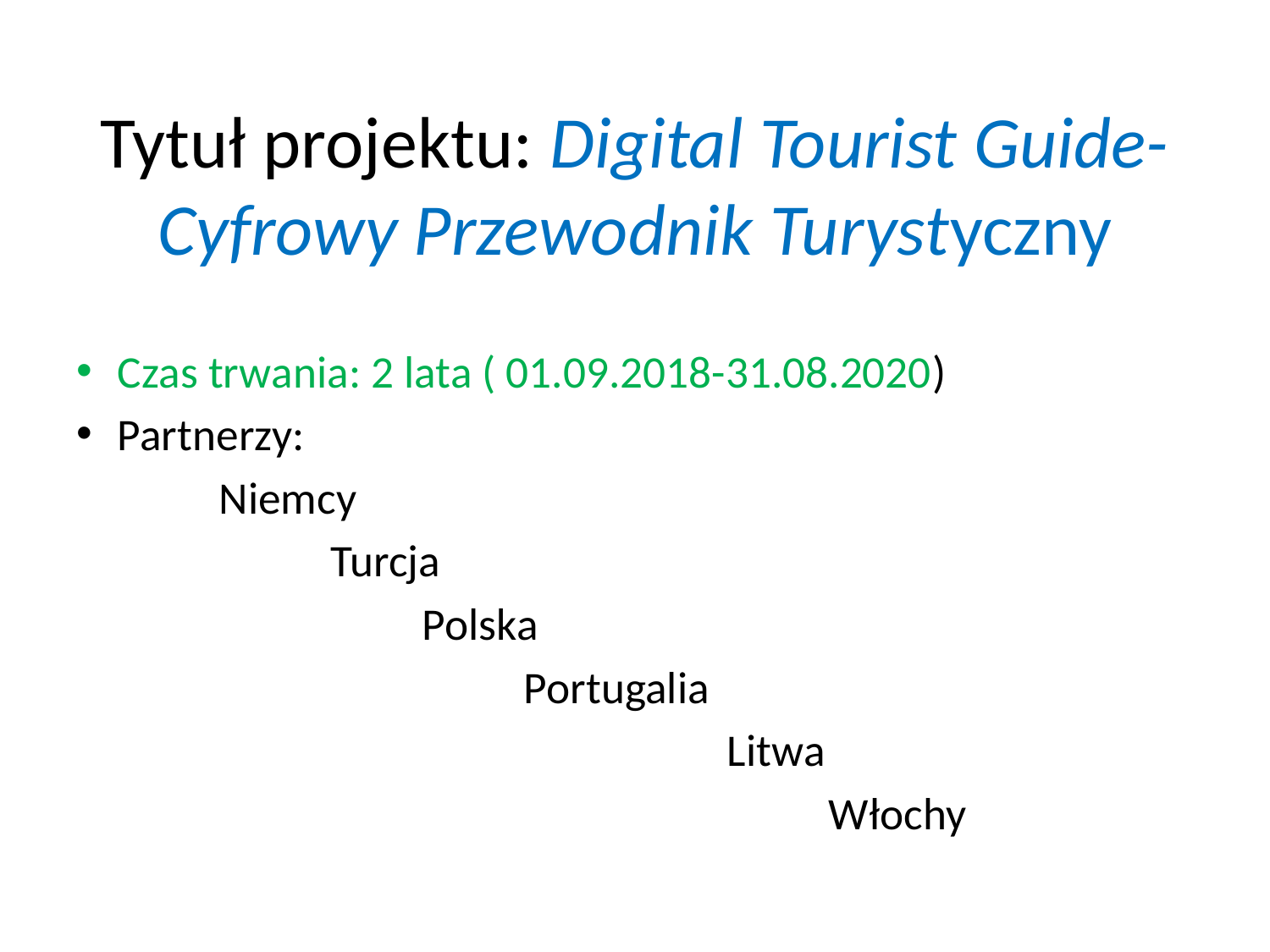

# Tytuł projektu: Digital Tourist Guide- Cyfrowy Przewodnik Turystyczny
Czas trwania: 2 lata ( 01.09.2018-31.08.2020)
Partnerzy:
 		Niemcy
			 Turcja
				Polska
					Portugalia
 							Litwa
								Włochy